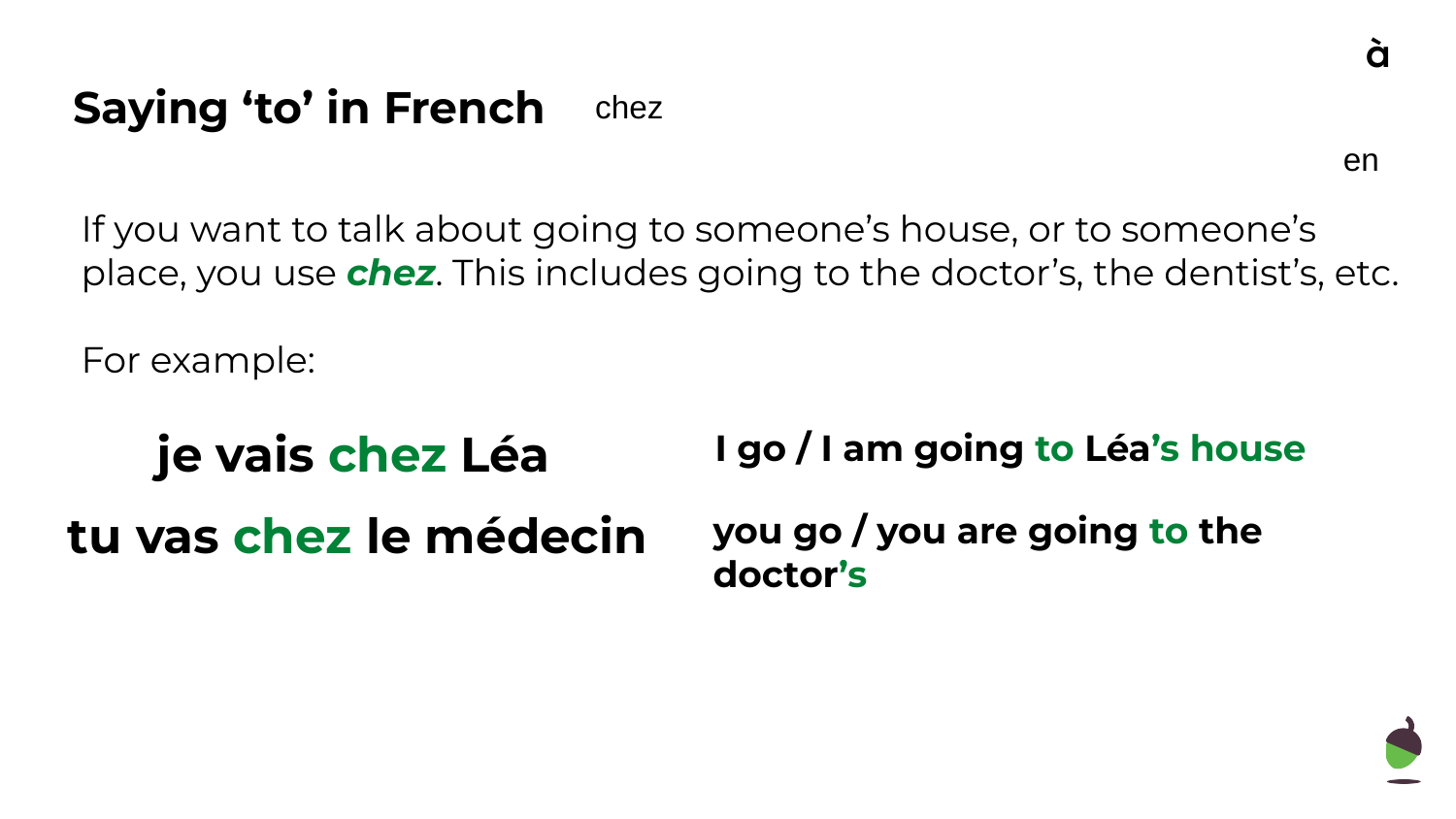

à
chez
# Saying ‘to’ in French
en
If you want to talk about going to someone’s house, or to someone’s place, you use chez. This includes going to the doctor’s, the dentist’s, etc.

For example:
je vais chez Léa
I go / I am going to Léa’s house
tu vas chez le médecin
you go / you are going to the doctor’s